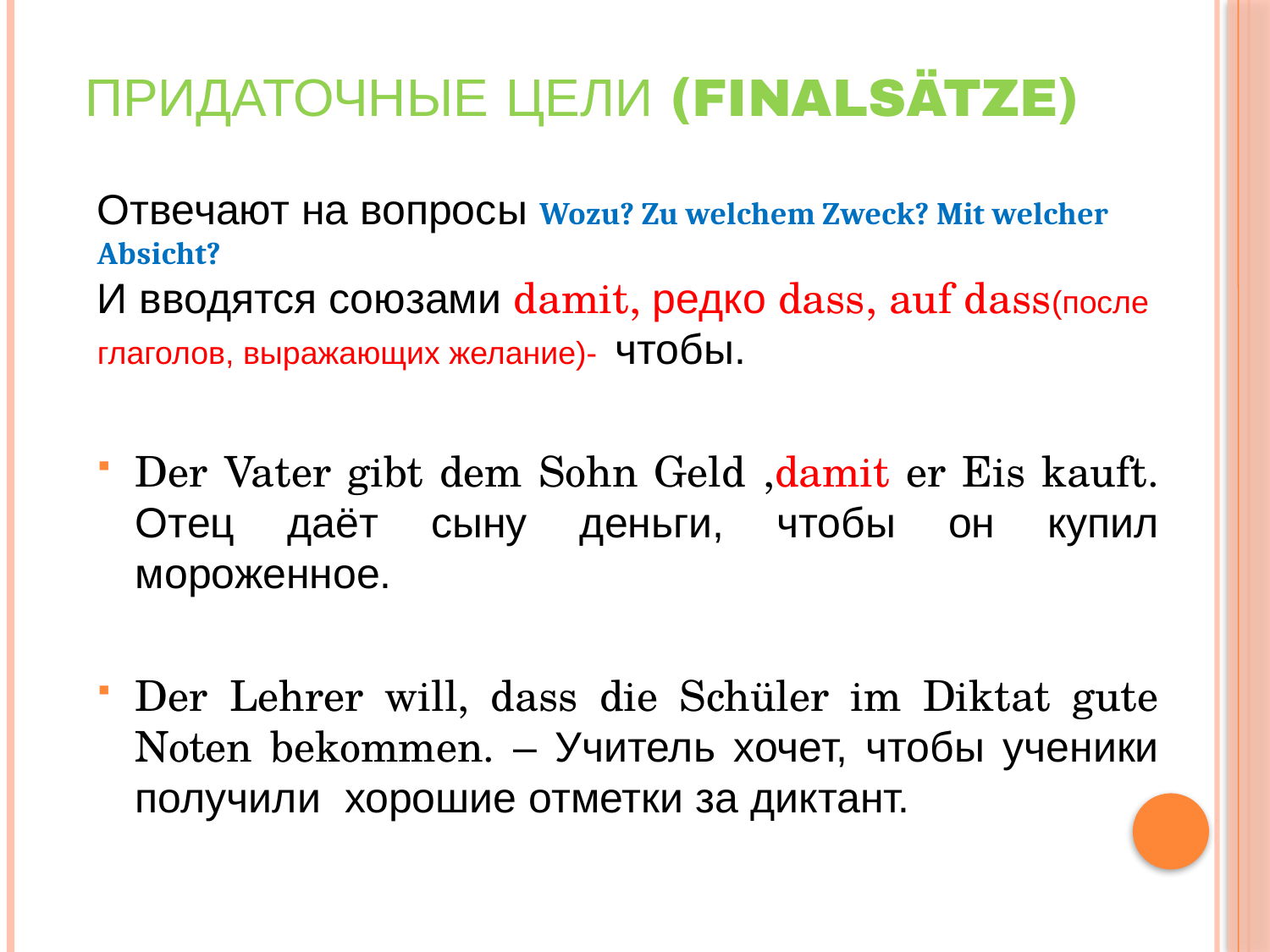

# Придаточные цели (Finalsätze)
Отвечают на вопросы Wozu? Zu welchem Zweck? Mit welcher Absicht?
И вводятся союзами damit, редко dass, auf dass(после глаголов, выражающих желание)-  чтобы.

Der Vater gibt dem Sohn Geld ,damit er Eis kauft. Отец даёт сыну деньги, чтобы он купил мороженное.

Der Lehrer will, dass die Schüler im Diktat gute Noten bekommen. – Учитель хочет, чтобы ученики получили  хорошие отметки за диктант.